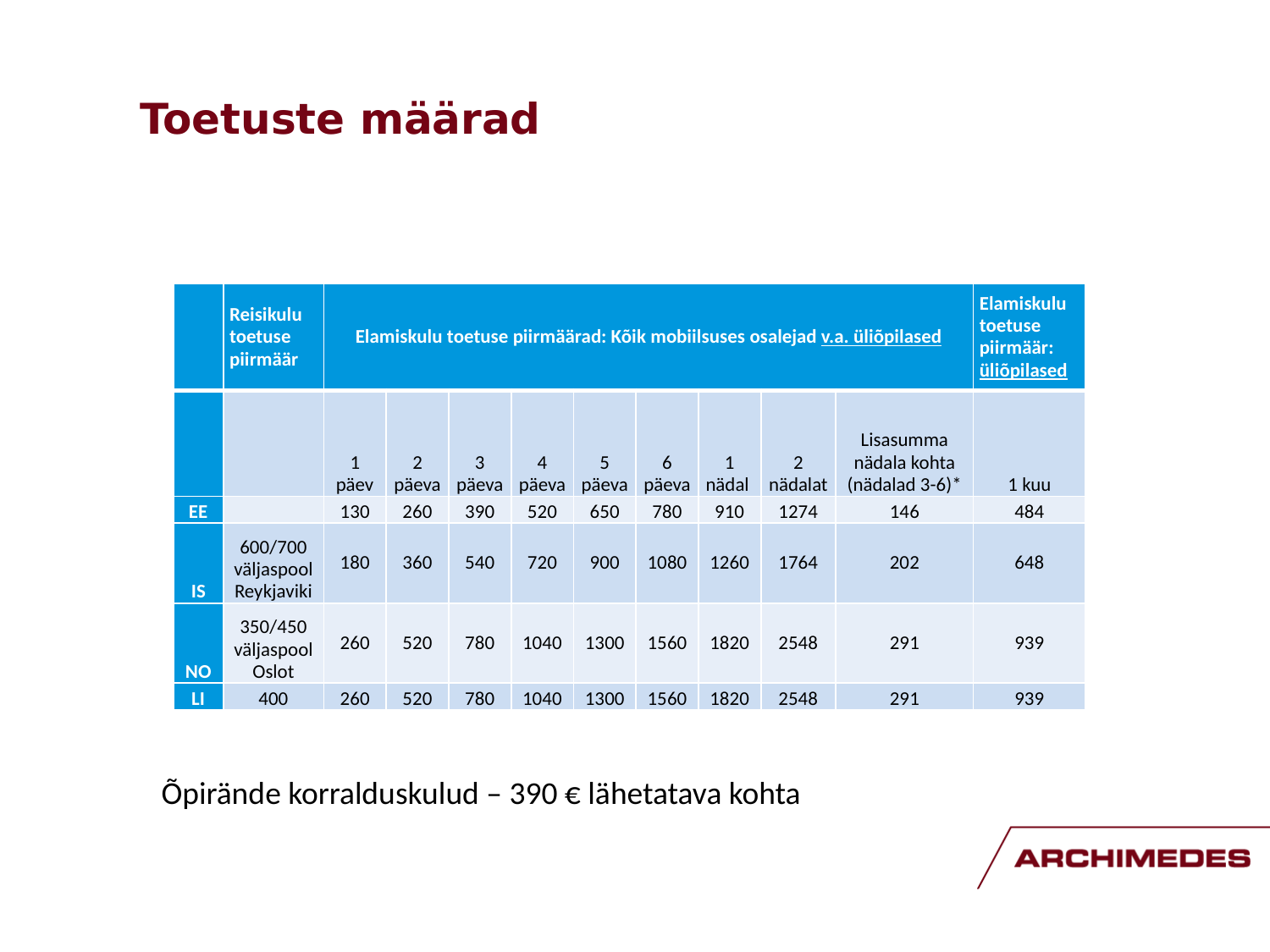

# Toetuste määrad
|  | Reisikulu toetuse piirmäär | Elamiskulu toetuse piirmäärad: Kõik mobiilsuses osalejad v.a. üliõpilased |  |  |  |  |  |  |  |  | Elamiskulu toetuse piirmäär: üliõpilased |
| --- | --- | --- | --- | --- | --- | --- | --- | --- | --- | --- | --- |
|  |  | 1 päev | 2 päeva | 3 päeva | 4 päeva | 5 päeva | 6 päeva | 1 nädal | 2 nädalat | Lisasumma nädala kohta (nädalad 3-6)\* | 1 kuu |
| EE |  | 130 | 260 | 390 | 520 | 650 | 780 | 910 | 1274 | 146 | 484 |
| IS | 600/700 väljaspool Reykjaviki | 180 | 360 | 540 | 720 | 900 | 1080 | 1260 | 1764 | 202 | 648 |
| NO | 350/450 väljaspool Oslot | 260 | 520 | 780 | 1040 | 1300 | 1560 | 1820 | 2548 | 291 | 939 |
| LI | 400 | 260 | 520 | 780 | 1040 | 1300 | 1560 | 1820 | 2548 | 291 | 939 |

Õpirände korralduskulud – 390 € lähetatava kohta